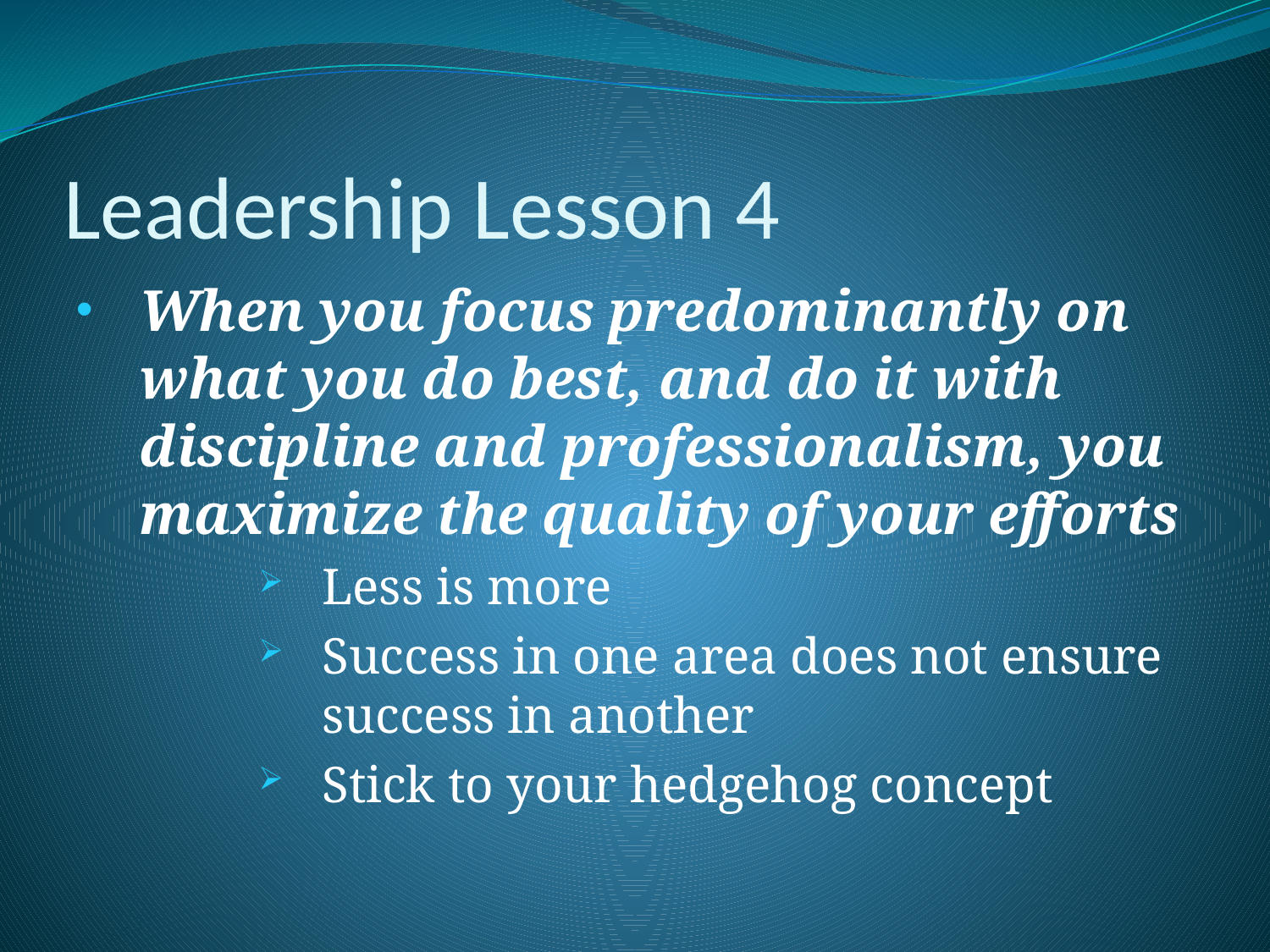

# Leadership Lesson 4
When you focus predominantly on what you do best, and do it with discipline and professionalism, you maximize the quality of your efforts
Less is more
Success in one area does not ensure success in another
Stick to your hedgehog concept